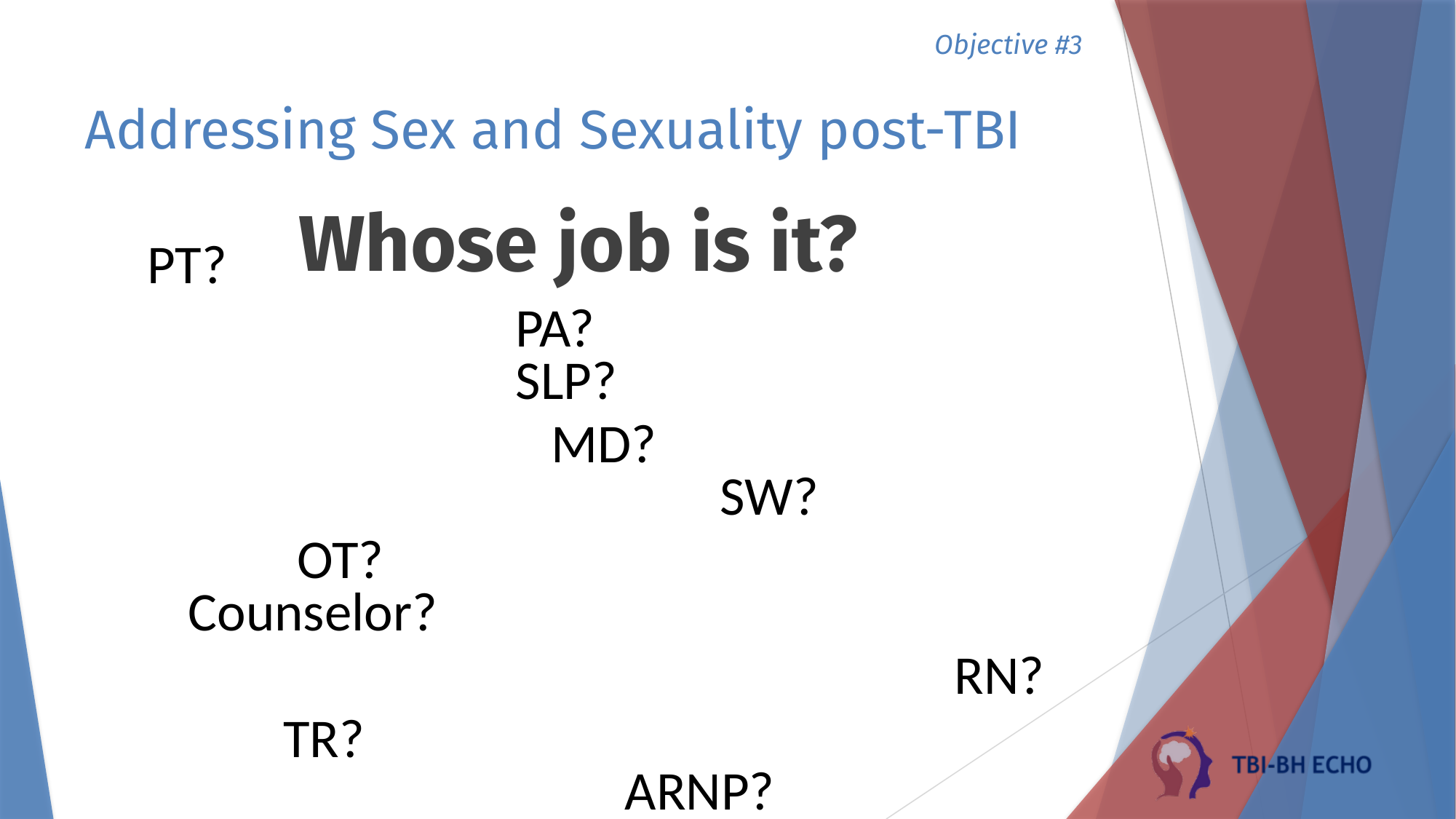

Objective #3
# Addressing Sex and Sexuality post-TBI
Whose job is it?
PT?
				PA?								SLP?
		    MD?							SW?
		OT?					              Counselor?
							         RN?
           TR?											ARNP?
					 	Rehab Psych?
P&O?								           Voc?